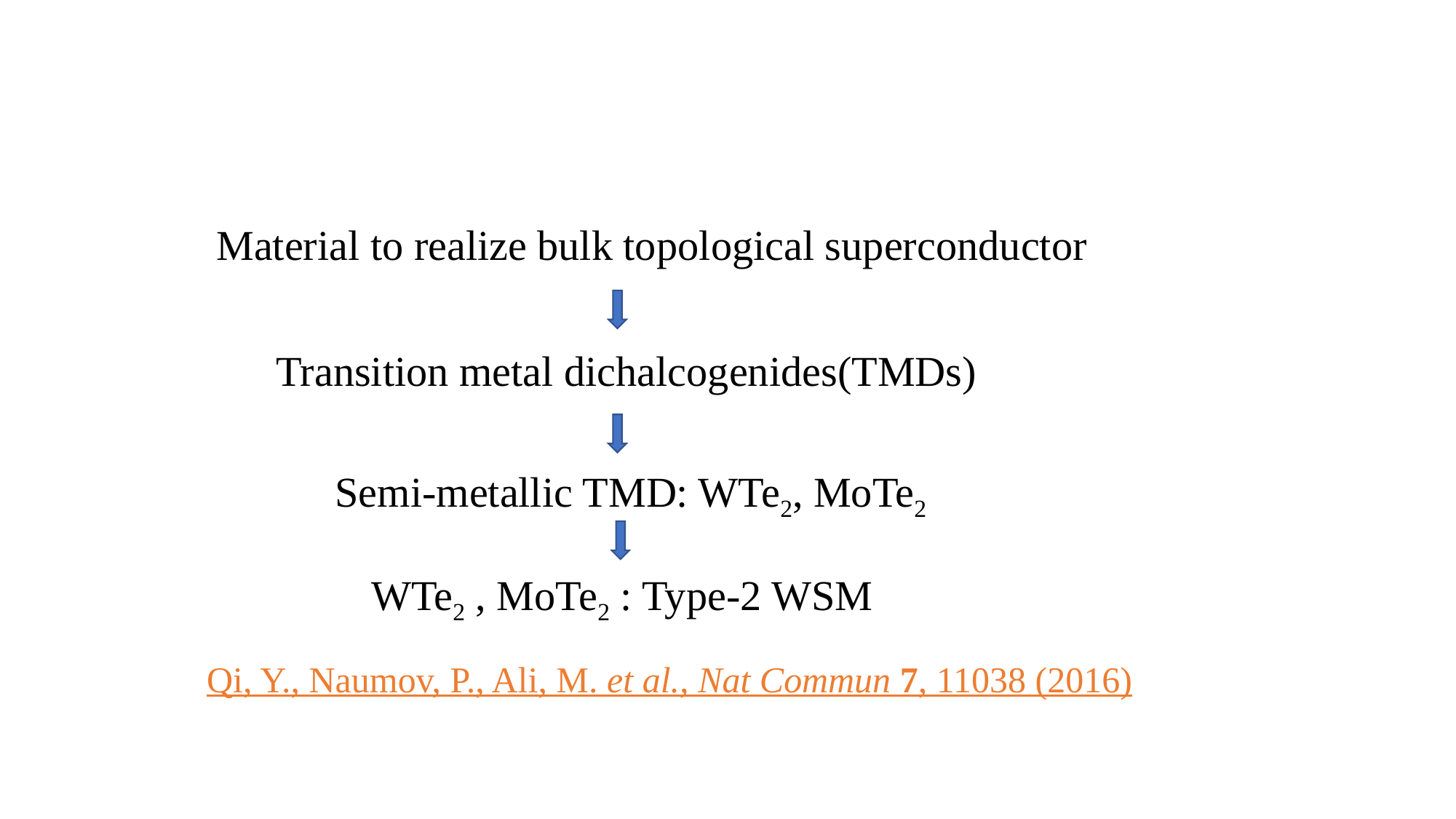

#
          Material to realize bulk topological superconductor

Transition metal dichalcogenides(TMDs)

Semi-metallic TMD: WTe2, MoTe2

     WTe2 , MoTe2 : Type-2 WSM
Qi, Y., Naumov, P., Ali, M. et al., Nat Commun 7, 11038 (2016)